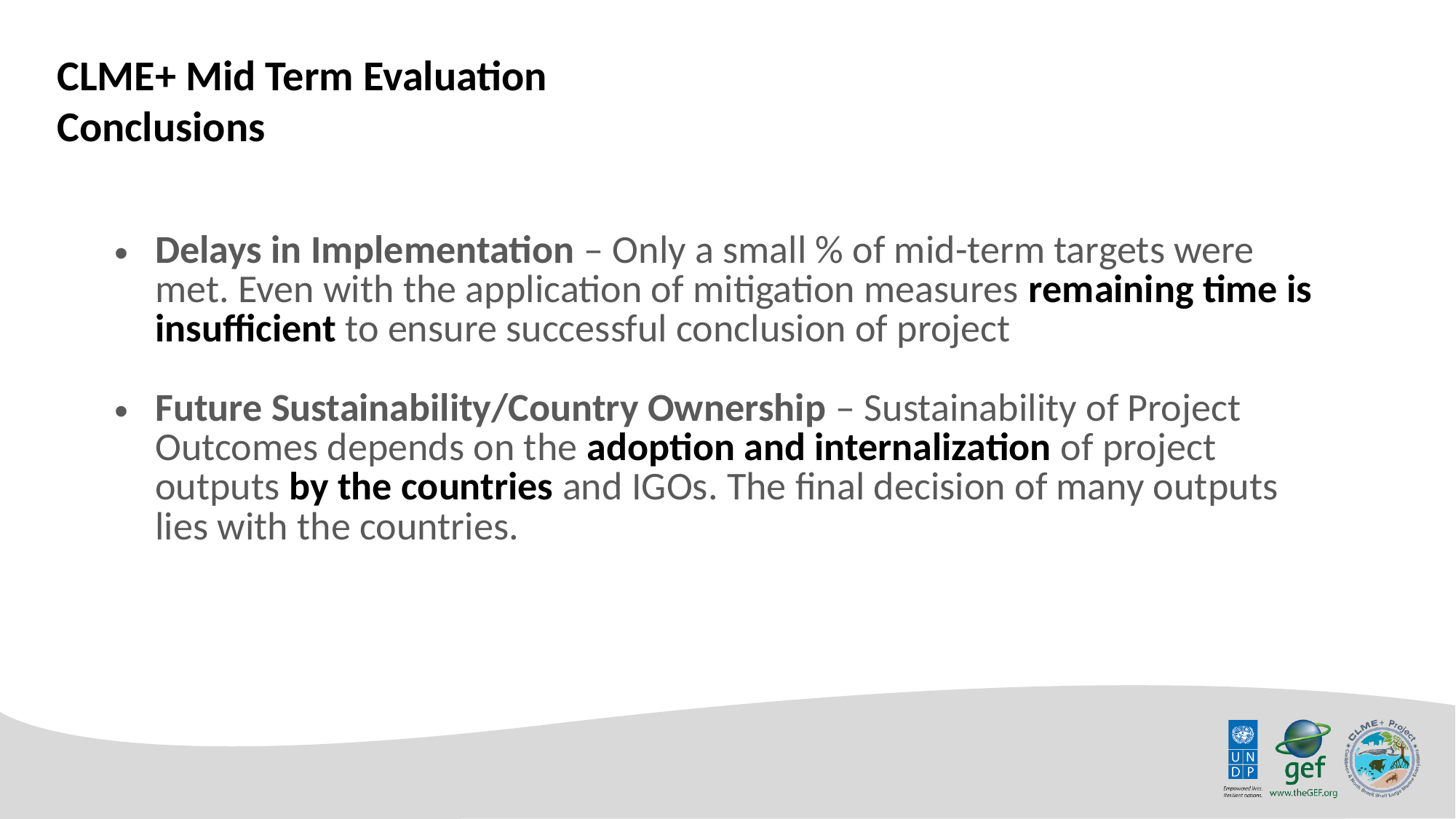

CLME+ Mid Term Evaluation  Conclusions
Delays in Implementation – Only a small % of mid-term targets were met. Even with the application of mitigation measures remaining time is insufficient to ensure successful conclusion of project

Future Sustainability/Country Ownership – Sustainability of Project Outcomes depends on the adoption and internalization of project outputs by the countries and IGOs. The final decision of many outputs lies with the countries.